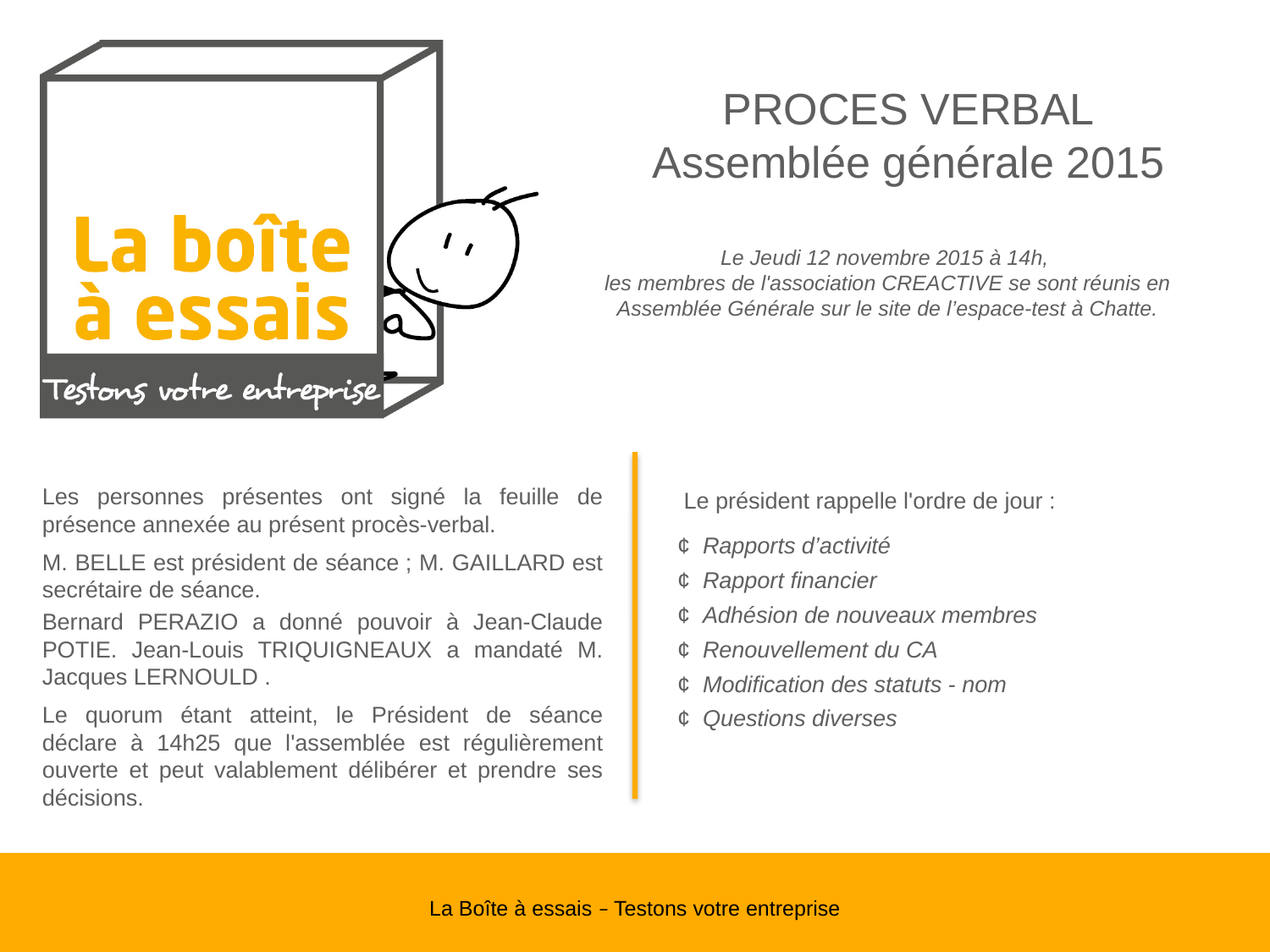

# PROCES VERBAL Assemblée générale 2015
Le Jeudi 12 novembre 2015 à 14h,
les membres de l'association CREACTIVE se sont réunis en Assemblée Générale sur le site de l’espace-test à Chatte.

Les personnes présentes ont signé la feuille de présence annexée au présent procès-verbal.
M. BELLE est président de séance ; M. GAILLARD est secrétaire de séance.
Bernard PERAZIO a donné pouvoir à Jean-Claude POTIE. Jean-Louis TRIQUIGNEAUX a mandaté M. Jacques LERNOULD .
Le quorum étant atteint, le Président de séance déclare à 14h25 que l'assemblée est régulièrement ouverte et peut valablement délibérer et prendre ses décisions.
 Le président rappelle l'ordre de jour :
¢  Rapports d’activité
¢  Rapport financier
¢  Adhésion de nouveaux membres
¢  Renouvellement du CA
¢  Modification des statuts - nom
¢  Questions diverses